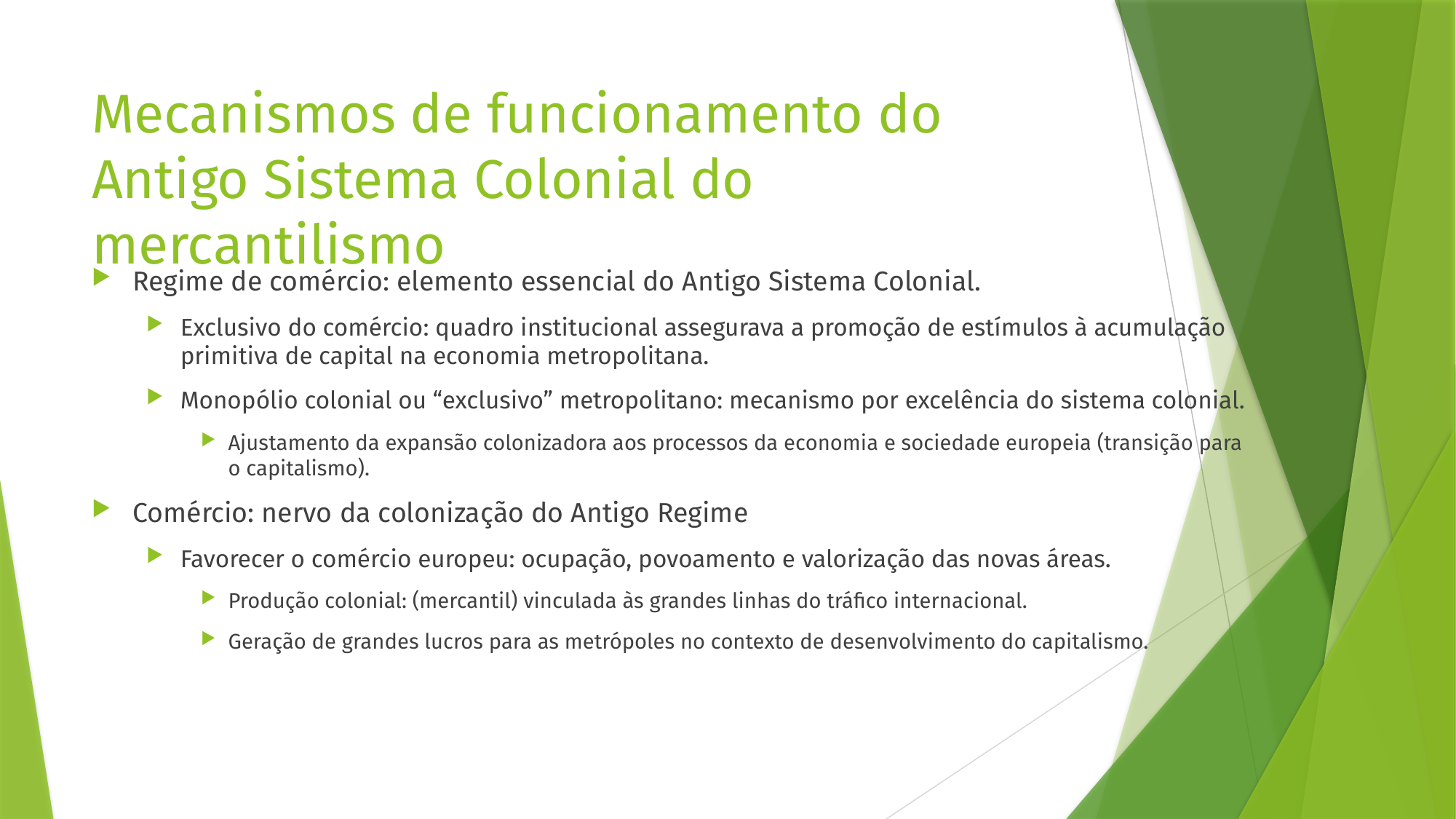

# Mecanismos de funcionamento do Antigo Sistema Colonial do mercantilismo
Regime de comércio: elemento essencial do Antigo Sistema Colonial.
Exclusivo do comércio: quadro institucional assegurava a promoção de estímulos à acumulação primitiva de capital na economia metropolitana.
Monopólio colonial ou “exclusivo” metropolitano: mecanismo por excelência do sistema colonial.
Ajustamento da expansão colonizadora aos processos da economia e sociedade europeia (transição para o capitalismo).
Comércio: nervo da colonização do Antigo Regime
Favorecer o comércio europeu: ocupação, povoamento e valorização das novas áreas.
Produção colonial: (mercantil) vinculada às grandes linhas do tráfico internacional.
Geração de grandes lucros para as metrópoles no contexto de desenvolvimento do capitalismo.